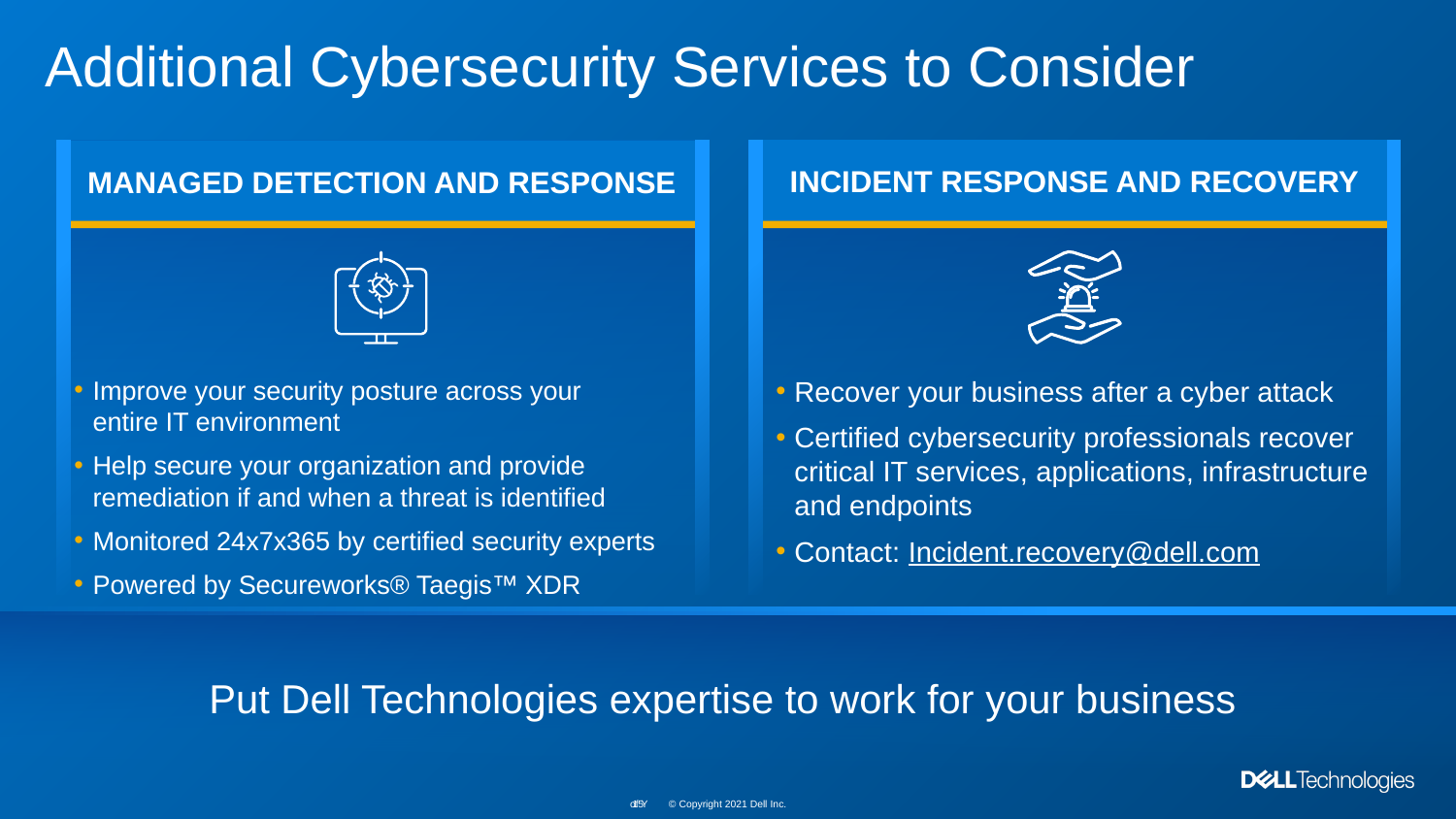

# Additional Cybersecurity Services to Consider

INCIDENT RESPONSE AND RECOVERY

MANAGED DETECTION AND RESPONSE

Improve your security posture across your
entire IT environment
Help secure your organization and provide remediation if and when a threat is identified
Monitored 24x7x365 by certified security experts
Powered by Secureworks® Taegis™ XDR
Recover your business after a cyber attack
Certified cybersecurity professionals recover critical IT services, applications, infrastructure and endpoints
Contact: Incident.recovery@dell.com

Put Dell Technologies expertise to work for your business